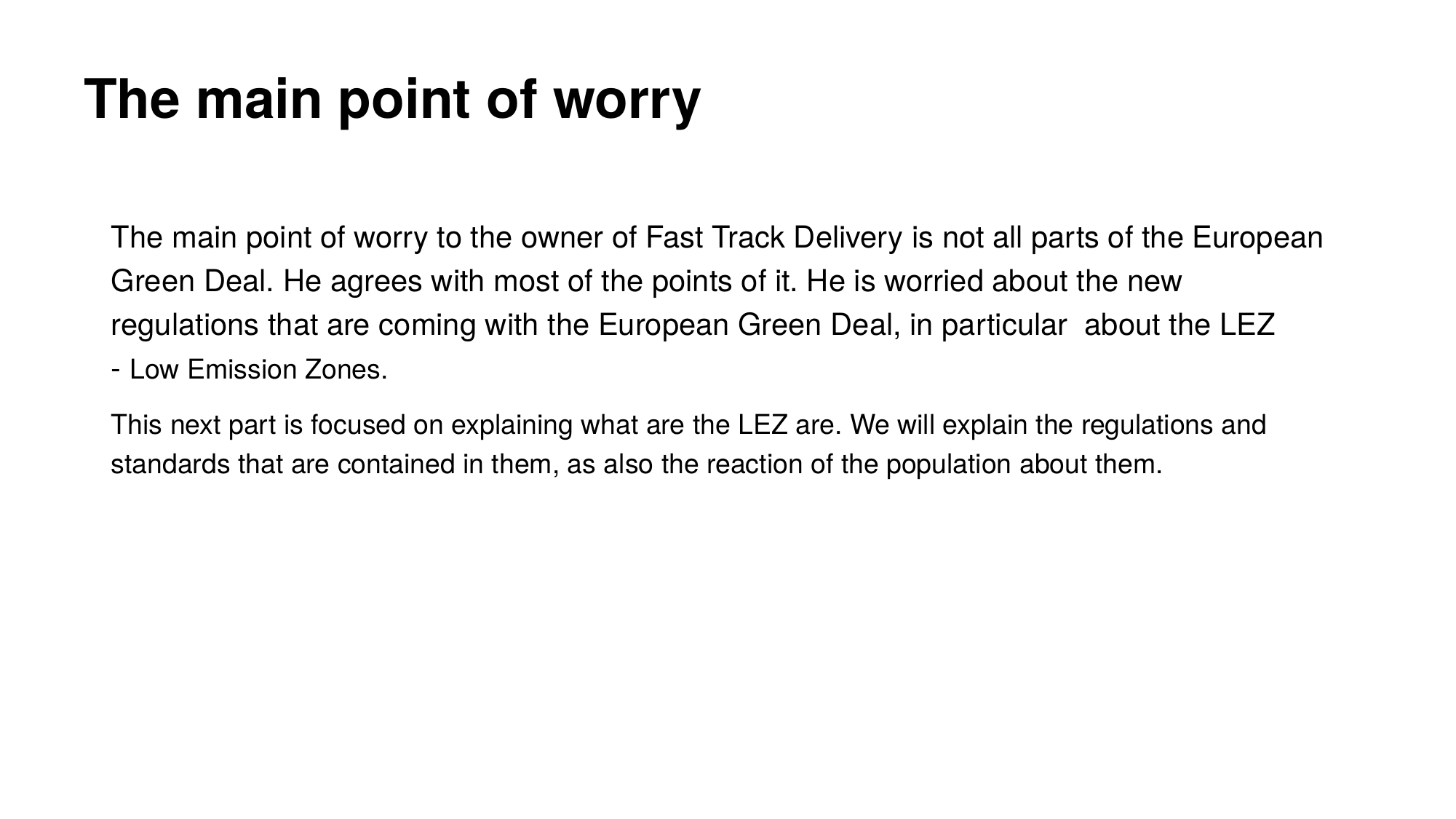

# The main point of worry
The main point of worry to the owner of Fast Track Delivery is not all parts of the European Green Deal. He agrees with most of the points of it. He is worried about the new regulations that are coming with the European Green Deal, in particular  about the LEZ - Low Emission Zones.
This next part is focused on explaining what are the LEZ are. We will explain the regulations and standards that are contained in them, as also the reaction of the population about them.